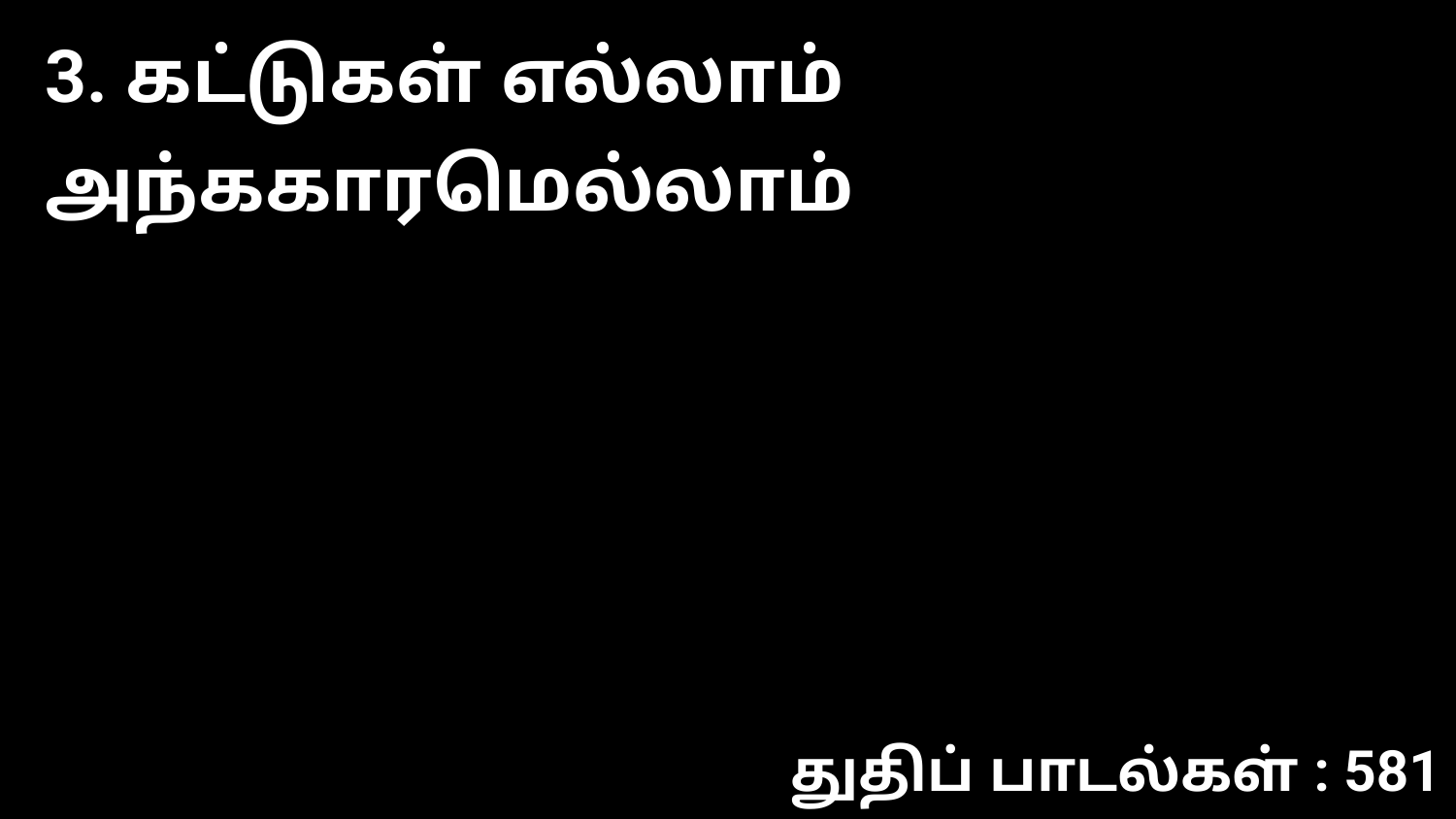

3. கட்டுகள் எல்லாம் அந்ககாரமெல்லாம்
துதிப் பாடல்கள் : 581